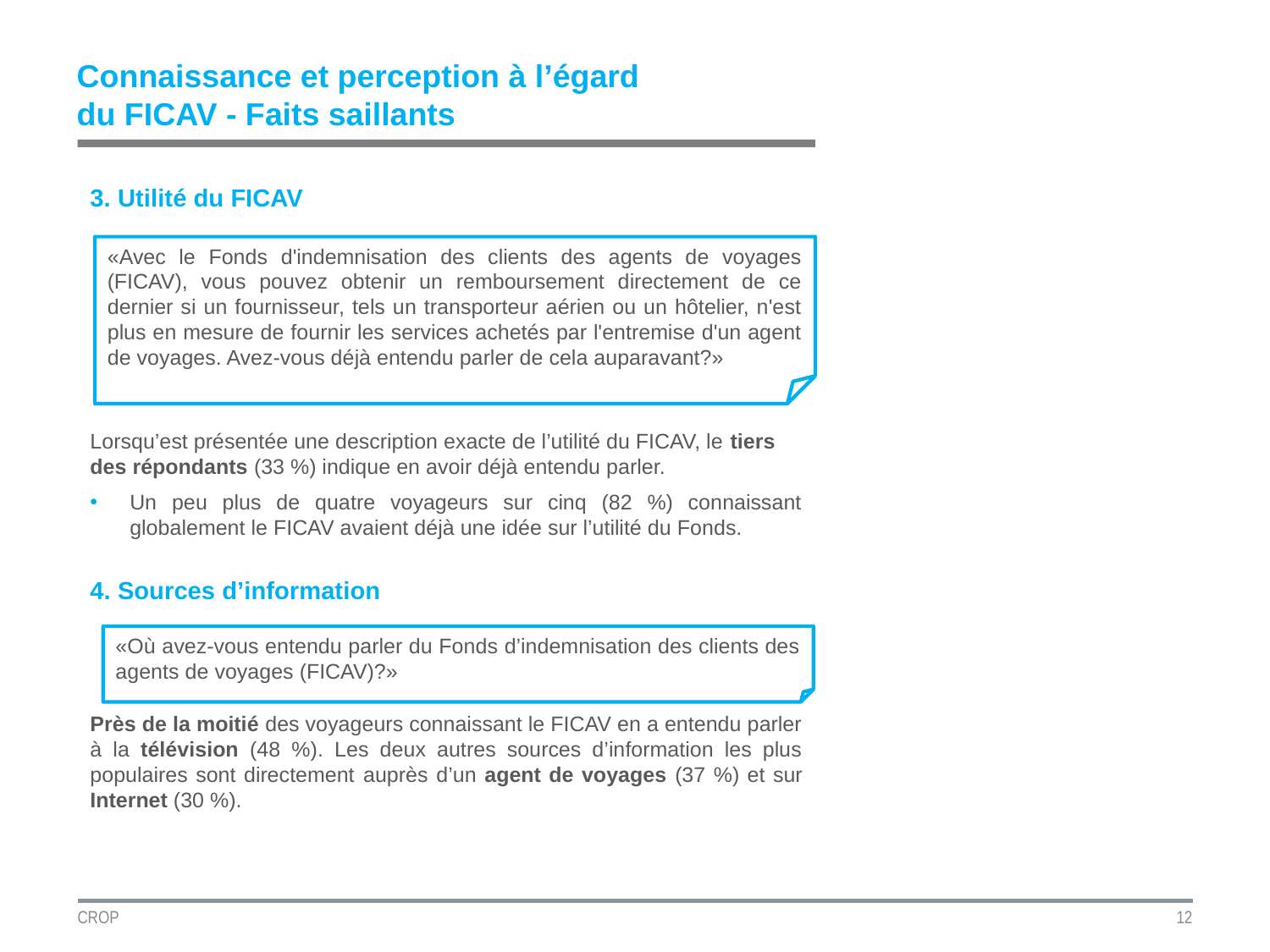

Connaissance et perception à l’égard
du FICAV - Faits saillants

3. Utilité du FICAV

Lorsqu’est présentée une description exacte de l’utilité du FICAV, le tiers des répondants (33 %) indique en avoir déjà entendu parler.
Un peu plus de quatre voyageurs sur cinq (82 %) connaissant globalement le FICAV avaient déjà une idée sur l’utilité du Fonds.

4. Sources d’information

Près de la moitié des voyageurs connaissant le FICAV en a entendu parler à la télévision (48 %). Les deux autres sources d’information les plus populaires sont directement auprès d’un agent de voyages (37 %) et sur Internet (30 %).

«Avec le Fonds d'indemnisation des clients des agents de voyages (FICAV), vous pouvez obtenir un remboursement directement de ce dernier si un fournisseur, tels un transporteur aérien ou un hôtelier, n'est plus en mesure de fournir les services achetés par l'entremise d'un agent de voyages. Avez-vous déjà entendu parler de cela auparavant?»
«Où avez-vous entendu parler du Fonds d’indemnisation des clients des agents de voyages (FICAV)?»
CROP
12